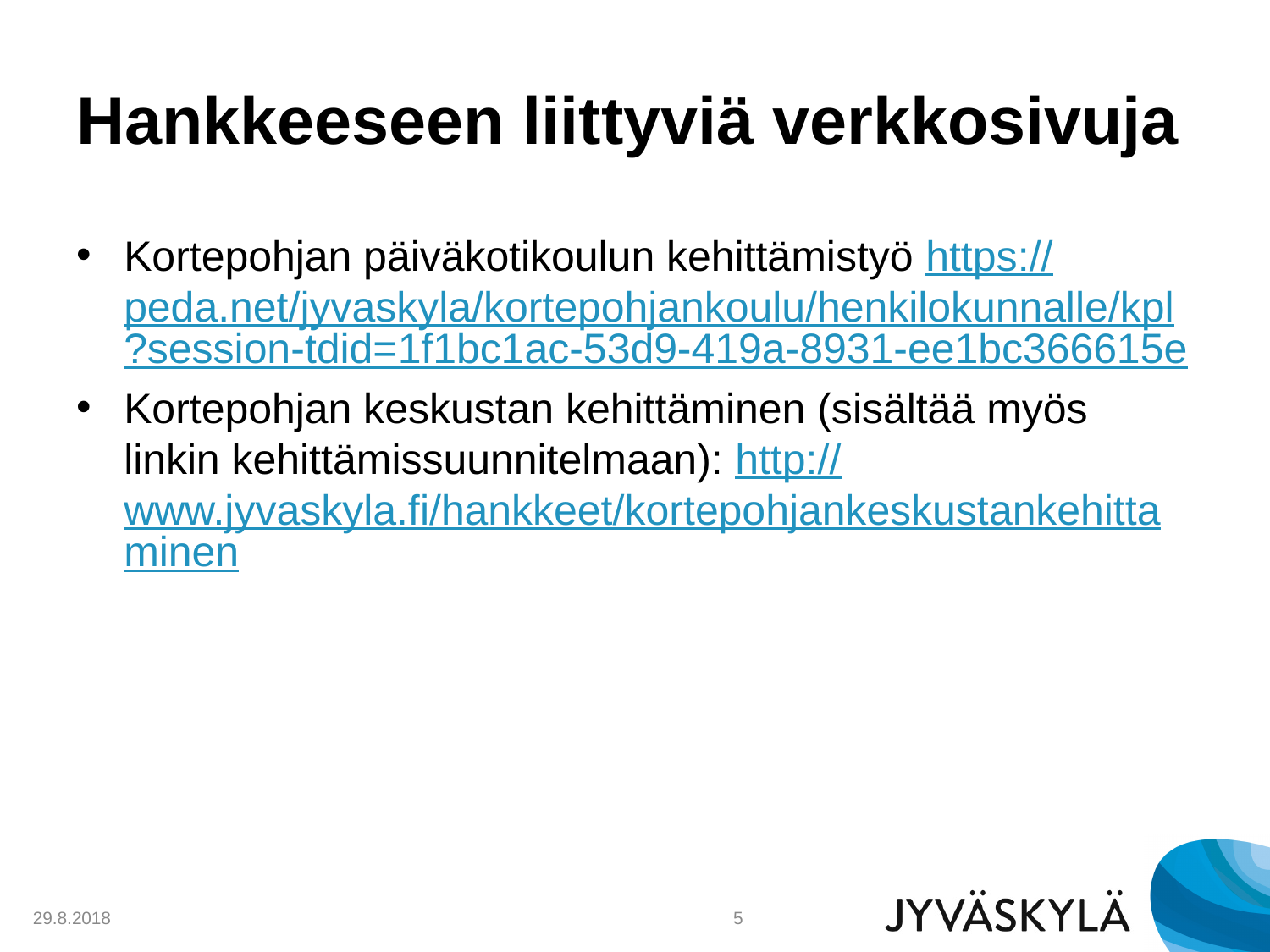

# Hankkeeseen liittyviä verkkosivuja
Kortepohjan päiväkotikoulun kehittämistyö https://peda.net/jyvaskyla/kortepohjankoulu/henkilokunnalle/kpl?session-tdid=1f1bc1ac-53d9-419a-8931-ee1bc366615e
Kortepohjan keskustan kehittäminen (sisältää myös linkin kehittämissuunnitelmaan): http://www.jyvaskyla.fi/hankkeet/kortepohjankeskustankehittaminen

29.8.2018

5